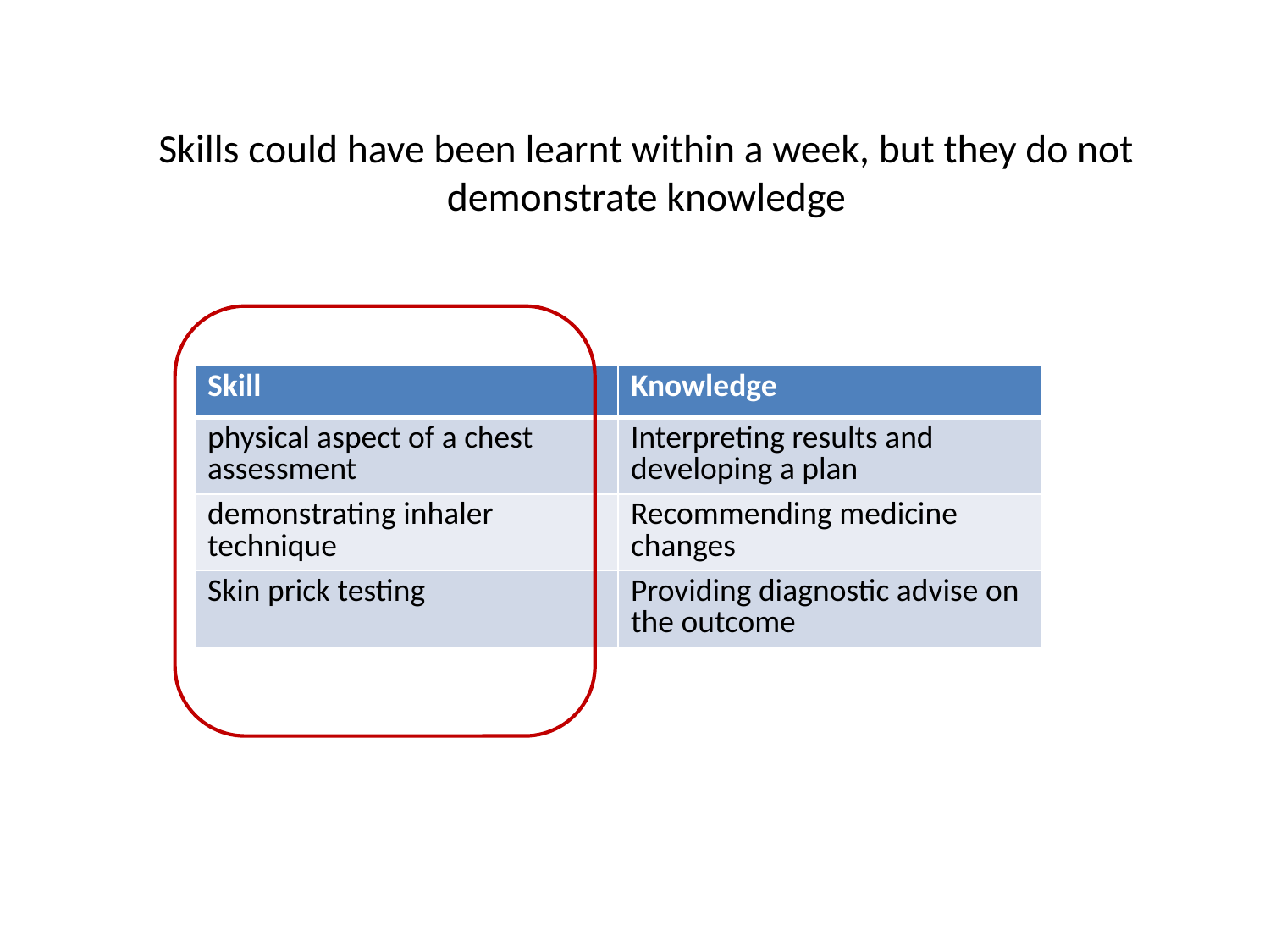

# Skills could have been learnt within a week, but they do not demonstrate knowledge

| Skill | Knowledge |
| --- | --- |
| physical aspect of a chest assessment | Interpreting results and developing a plan |
| demonstrating inhaler technique | Recommending medicine changes |
| Skin prick testing | Providing diagnostic advise on the outcome |